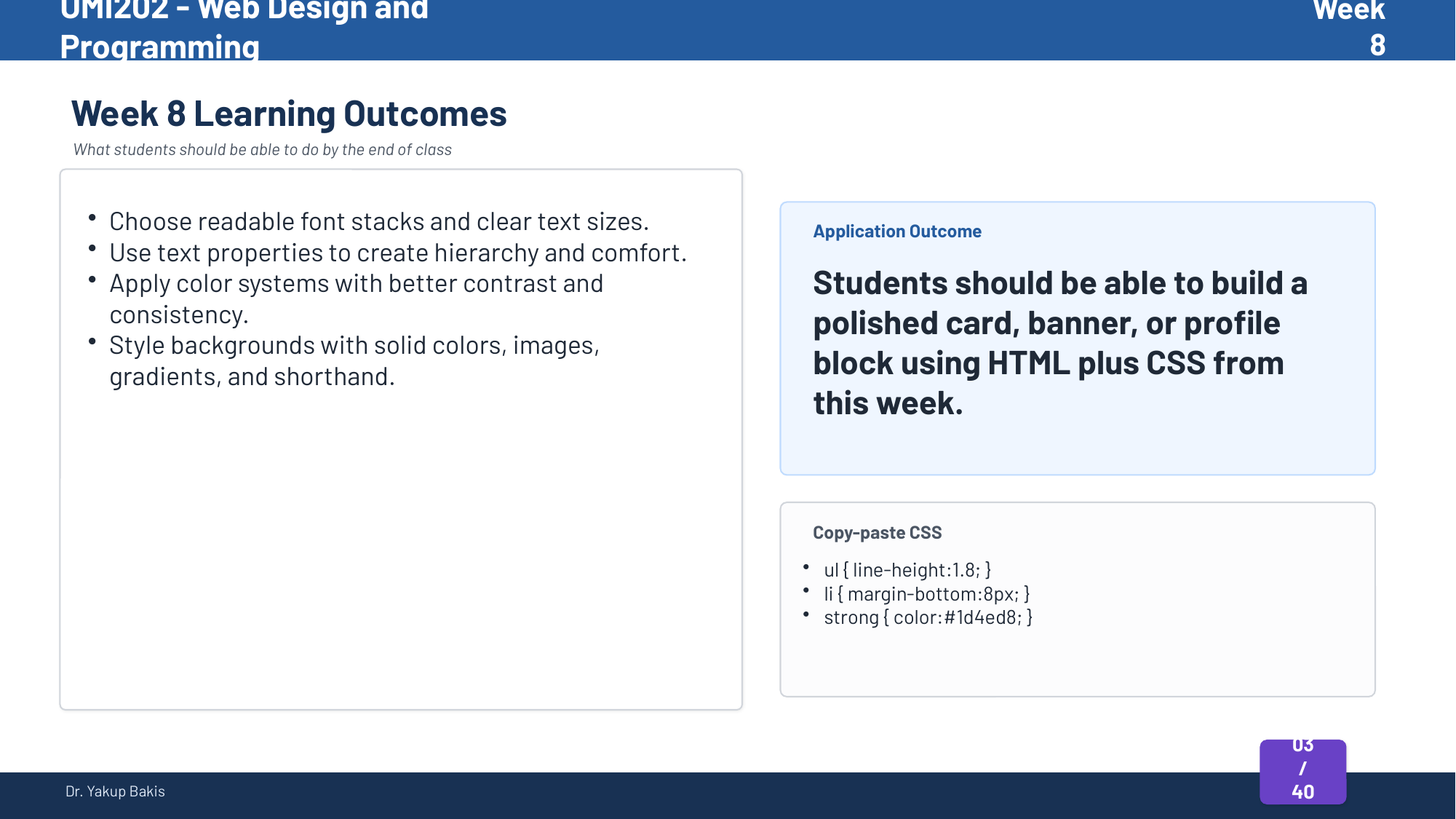

UMI202 - Web Design and Programming
Week 8
Week 8 Learning Outcomes
What students should be able to do by the end of class

Choose readable font stacks and clear text sizes.
Use text properties to create hierarchy and comfort.
Apply color systems with better contrast and consistency.
Style backgrounds with solid colors, images, gradients, and shorthand.

Application Outcome
Students should be able to build a polished card, banner, or profile block using HTML plus CSS from this week.

Copy-paste CSS
ul { line-height:1.8; }
li { margin-bottom:8px; }
strong { color:#1d4ed8; }

03 / 40

Dr. Yakup Bakis